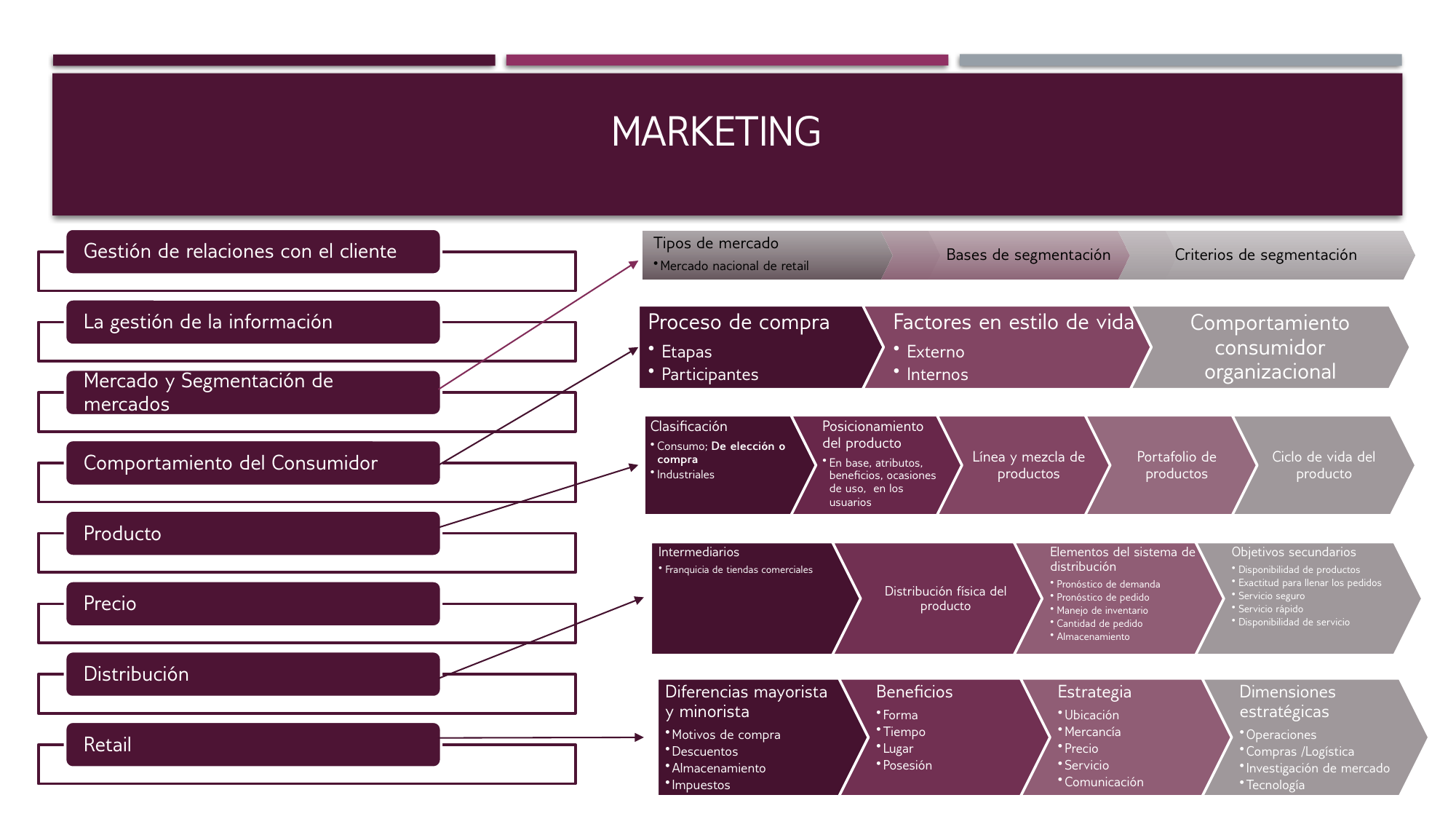

# MARKETING
Gestión de relaciones con el cliente
La gestión de la información
Mercado y Segmentación de mercados
Comportamiento del Consumidor
Producto
Precio
Distribución
Retail
Tipos de mercado
Mercado nacional de retail
Bases de segmentación
Criterios de segmentación
Proceso de compra
Etapas
Participantes
Factores en estilo de vida
Externo
Internos
Comportamiento consumidor organizacional
Clasificación
Consumo; De elección o compra
Industriales
Posicionamiento del producto
En base, atributos, beneficios, ocasiones de uso,  en los usuarios
Línea y mezcla de productos
Portafolio de productos
Ciclo de vida del producto
Intermediarios
Franquicia de tiendas comerciales
Distribución física del producto
Elementos del sistema de distribución
Pronóstico de demanda
Pronóstico de pedido
Manejo de inventario
Cantidad de pedido
Almacenamiento
Objetivos secundarios
Disponibilidad de productos
Exactitud para llenar los pedidos
Servicio seguro
Servicio rápido
Disponibilidad de servicio
Diferencias mayorista y minorista
Motivos de compra
Descuentos
Almacenamiento
Impuestos
Beneficios
Forma
Tiempo
Lugar
Posesión
Estrategia
Ubicación
Mercancía
Precio
Servicio
Comunicación
Dimensiones estratégicas
Operaciones
Compras /Logística
Investigación de mercado
Tecnología